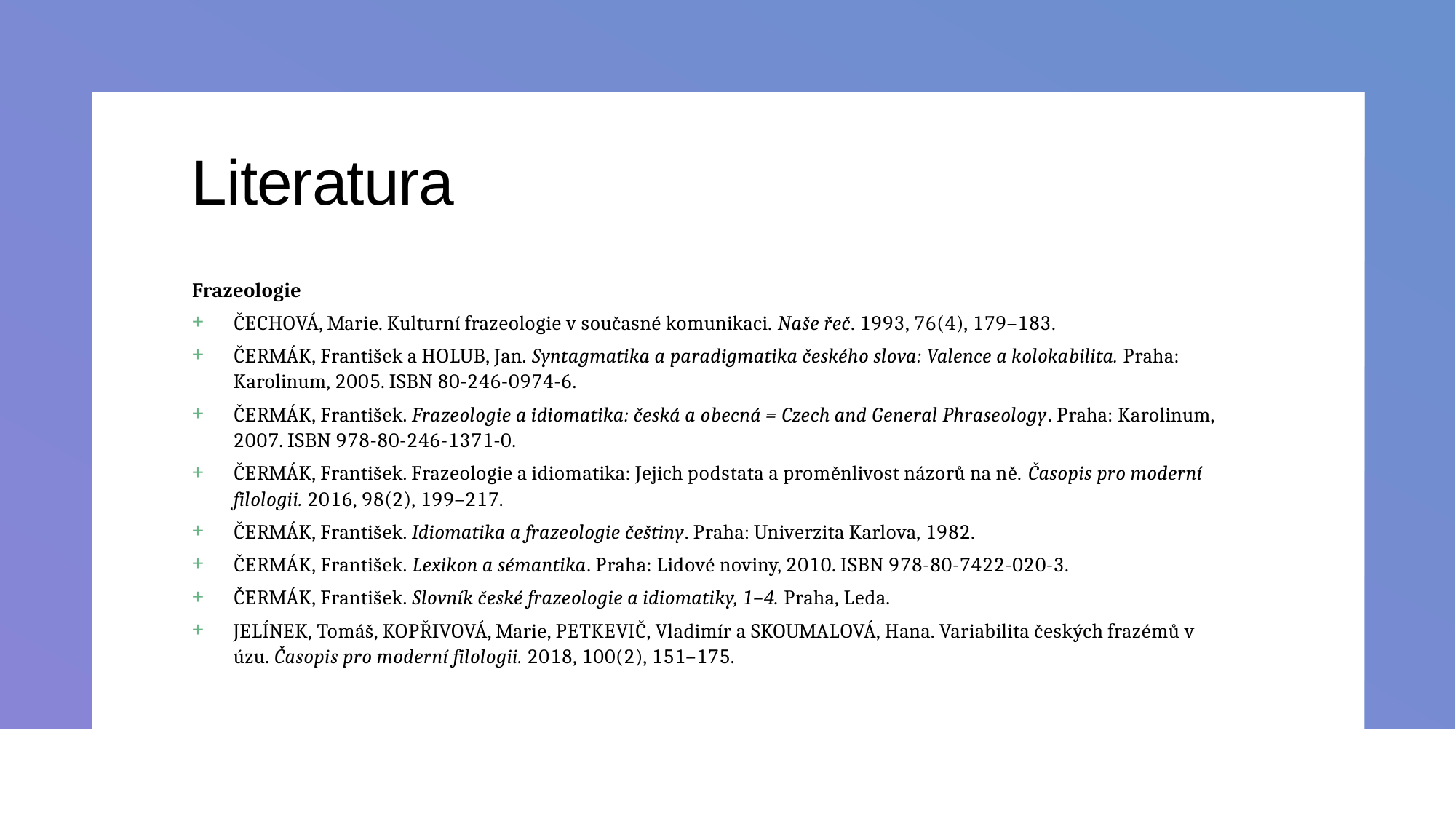

# Literatura
Frazeologie
ČECHOVÁ, Marie. Kulturní frazeologie v současné komunikaci. Naše řeč. 1993, 76(4), 179–183.
ČERMÁK, František a HOLUB, Jan. Syntagmatika a paradigmatika českého slova: Valence a kolokabilita. Praha: Karolinum, 2005. ISBN 80-246-0974-6.
ČERMÁK, František. Frazeologie a idiomatika: česká a obecná = Czech and General Phraseology. Praha: Karolinum, 2007. ISBN 978-80-246-1371-0.
ČERMÁK, František. Frazeologie a idiomatika: Jejich podstata a proměnlivost názorů na ně. Časopis pro moderní filologii. 2016, 98(2), 199–217.
ČERMÁK, František. Idiomatika a frazeologie češtiny. Praha: Univerzita Karlova, 1982.
ČERMÁK, František. Lexikon a sémantika. Praha: Lidové noviny, 2010. ISBN 978-80-7422-020-3.
ČERMÁK, František. Slovník české frazeologie a idiomatiky, 1–4. Praha, Leda.
JELÍNEK, Tomáš, KOPŘIVOVÁ, Marie, PETKEVIČ, Vladimír a SKOUMALOVÁ, Hana. Variabilita českých frazémů v úzu. Časopis pro moderní filologii. 2018, 100(2), 151–175.